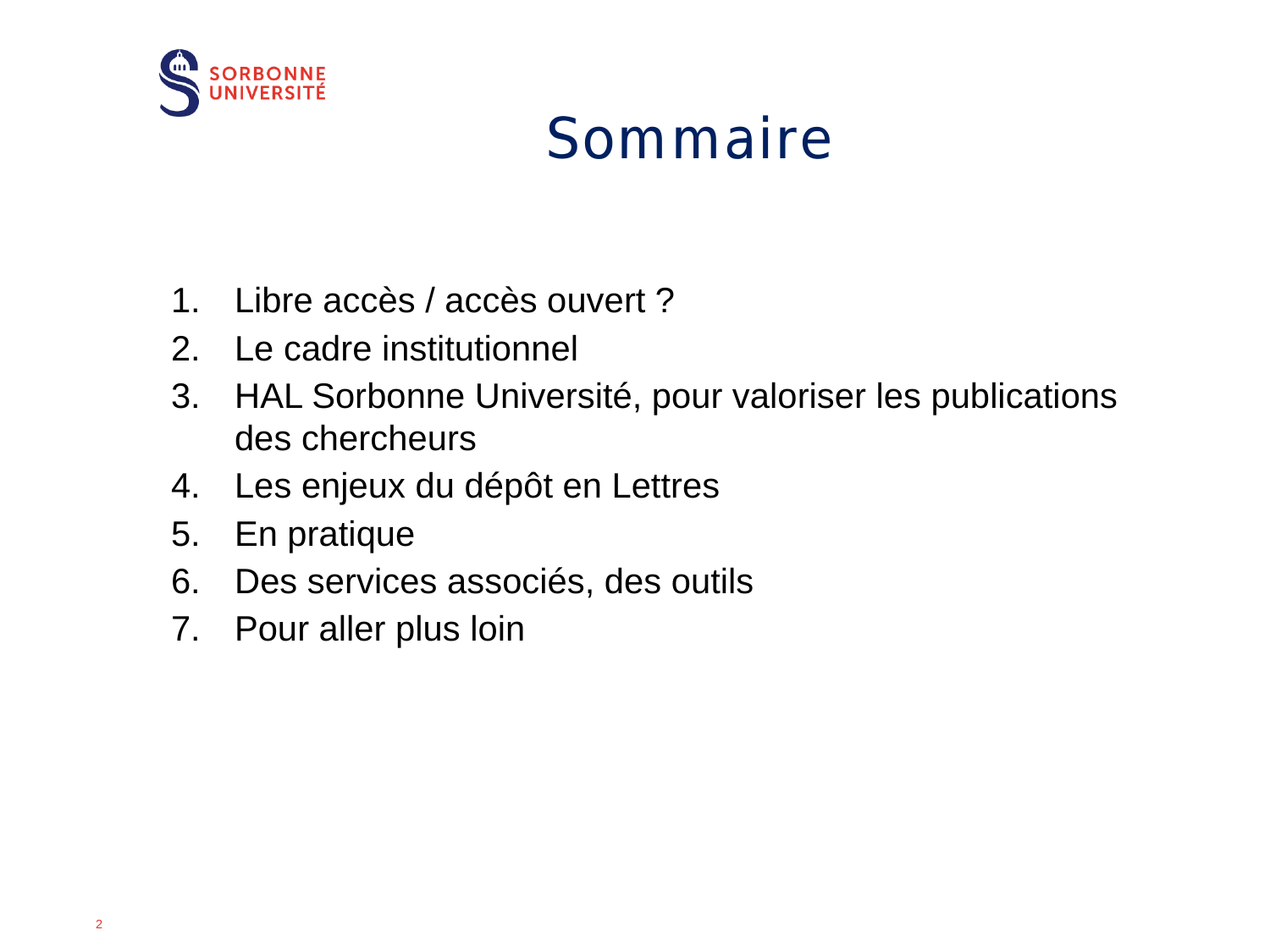

Sommaire

Libre accès / accès ouvert ?
Le cadre institutionnel
HAL Sorbonne Université, pour valoriser les publications des chercheurs
Les enjeux du dépôt en Lettres
En pratique
Des services associés, des outils
Pour aller plus loin